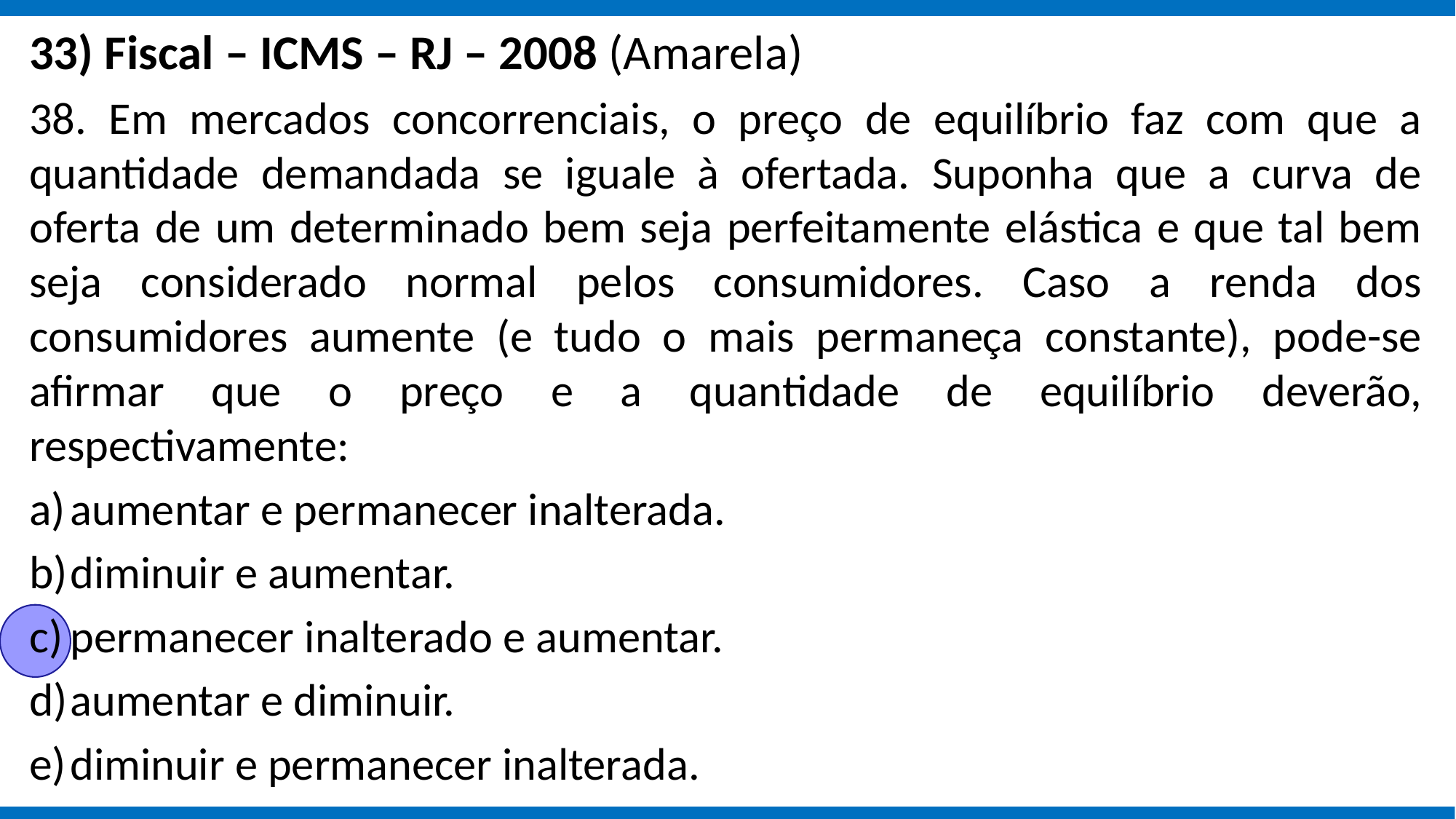

33) Fiscal – ICMS – RJ – 2008 (Amarela)
38. Em mercados concorrenciais, o preço de equilíbrio faz com que a quantidade demandada se iguale à ofertada. Suponha que a curva de oferta de um determinado bem seja perfeitamente elástica e que tal bem seja considerado normal pelos consumidores. Caso a renda dos consumidores aumente (e tudo o mais permaneça constante), pode-se afirmar que o preço e a quantidade de equilíbrio deverão, respectivamente:
aumentar e permanecer inalterada.
diminuir e aumentar.
permanecer inalterado e aumentar.
aumentar e diminuir.
diminuir e permanecer inalterada.